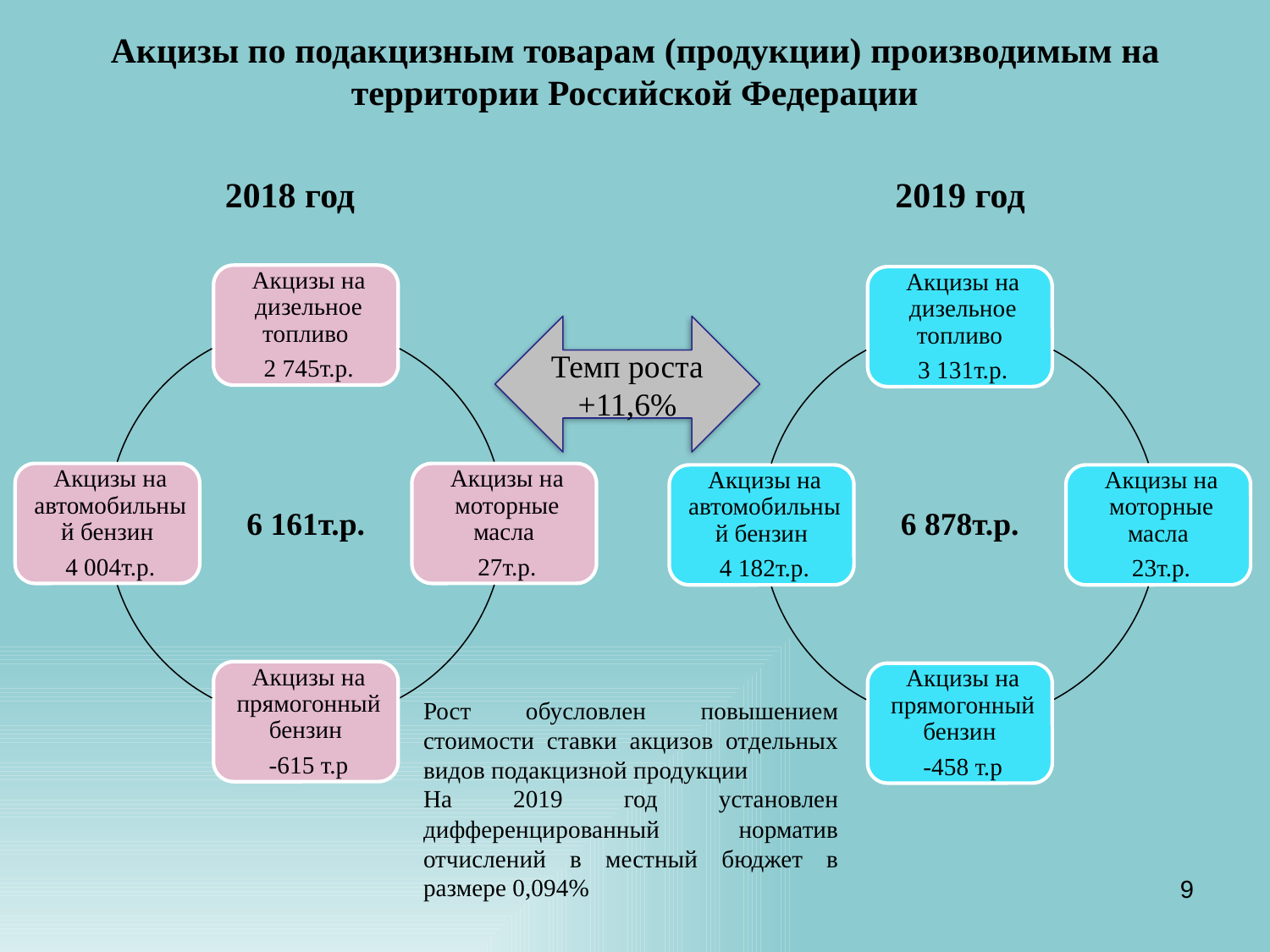

# Акцизы по подакцизным товарам (продукции) производимым на территории Российской Федерации
2018 год
2019 год
Акцизы на дизельное топливо
2 745т.р.
Акцизы на моторные масла
27т.р.
Акцизы на прямогонный бензин
-615 т.р
Акцизы на автомобильный бензин
4 004т.р.
Акцизы на дизельное топливо
3 131т.р.
Акцизы на моторные масла
23т.р.
Акцизы на прямогонный бензин
-458 т.р
Акцизы на автомобильный бензин
4 182т.р.
Темп роста +11,6%
6 161т.р.
6 878т.р.
Рост обусловлен повышением стоимости ставки акцизов отдельных видов подакцизной продукции
На 2019 год установлен дифференцированный норматив отчислений в местный бюджет в размере 0,094%
9